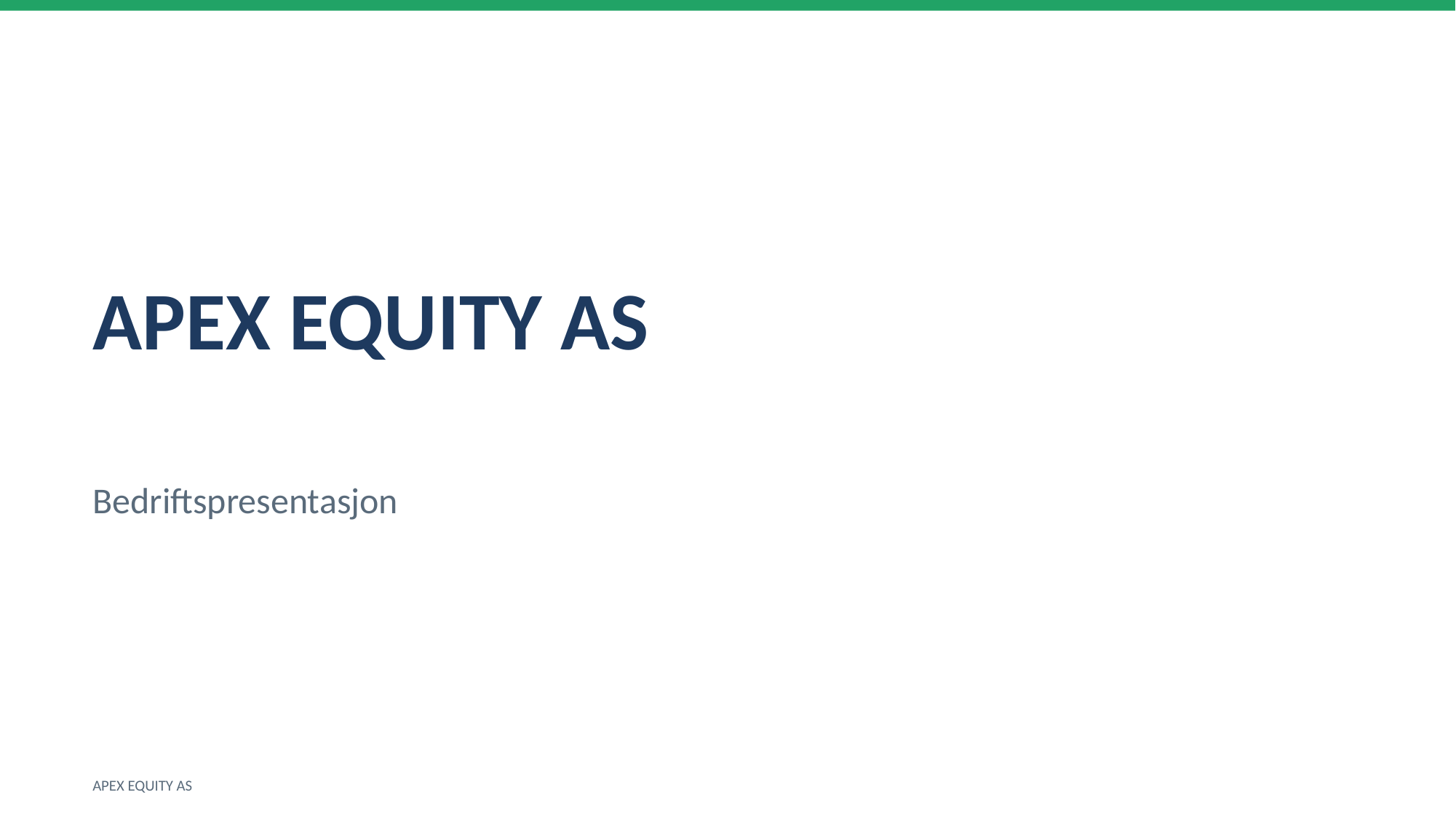

APEX EQUITY AS
Bedriftspresentasjon
APEX EQUITY AS